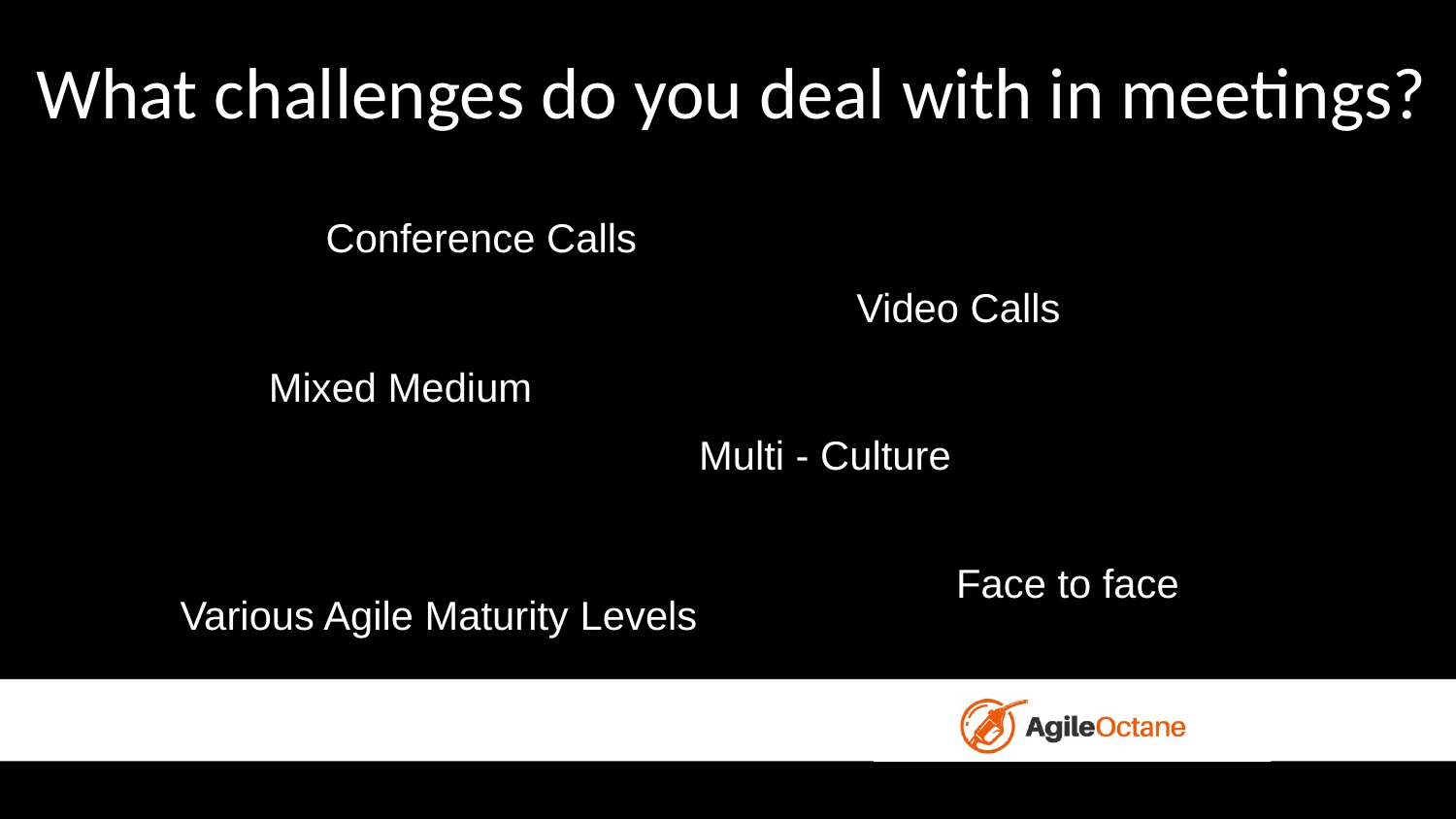

# What challenges do you deal with in meetings?
Conference Calls
Video Calls
Mixed Medium
Multi - Culture
Face to face
Various Agile Maturity Levels